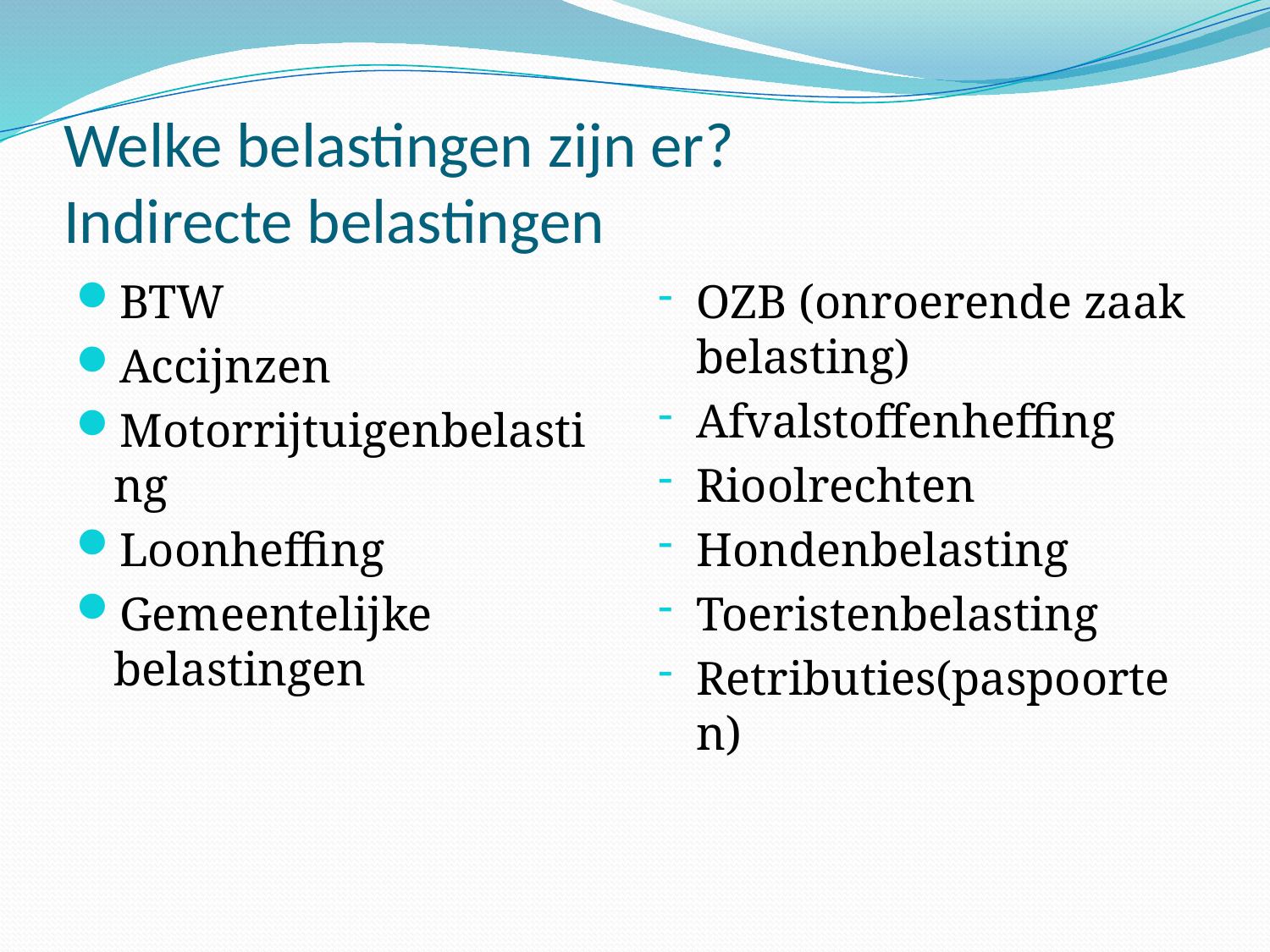

# Welke belastingen zijn er? Indirecte belastingen
BTW
Accijnzen
Motorrijtuigenbelasting
Loonheffing
Gemeentelijke belastingen
OZB (onroerende zaak belasting)
Afvalstoffenheffing
Rioolrechten
Hondenbelasting
Toeristenbelasting
Retributies(paspoorten)